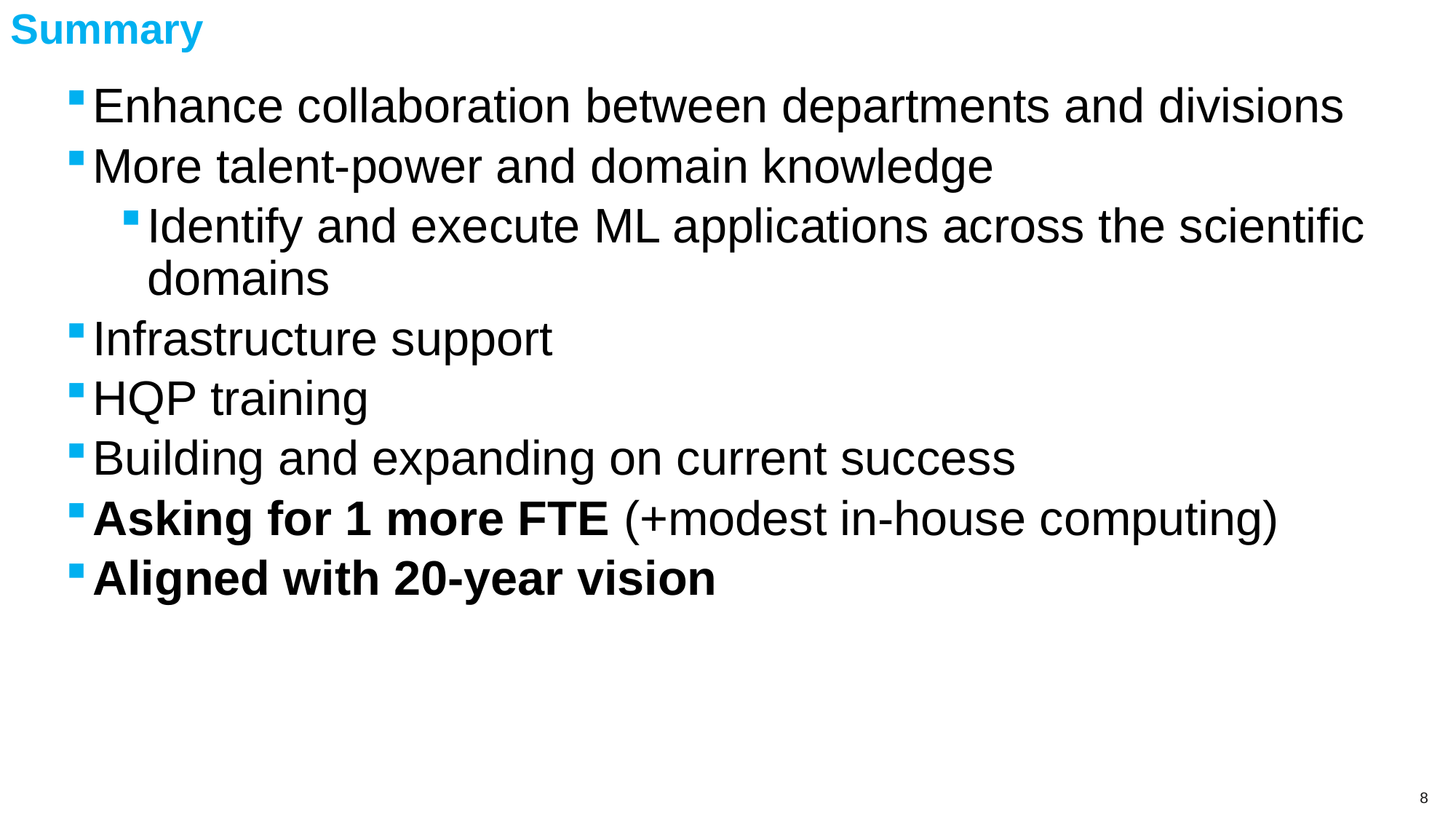

# Summary
Enhance collaboration between departments and divisions
More talent-power and domain knowledge
Identify and execute ML applications across the scientific domains
Infrastructure support
HQP training
Building and expanding on current success
Asking for 1 more FTE (+modest in-house computing)
Aligned with 20-year vision